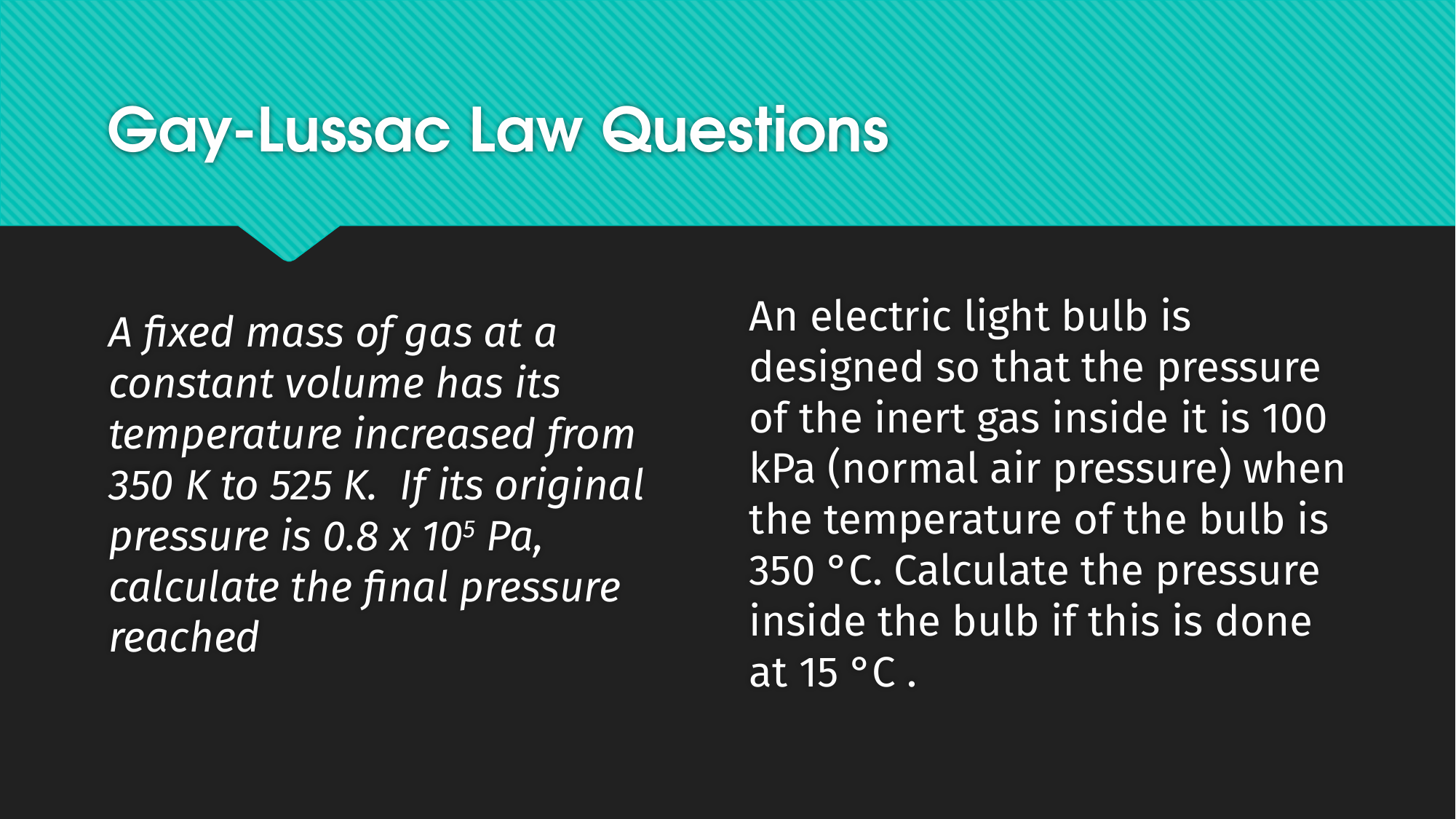

# Gay-Lussac Law Questions
An electric light bulb is designed so that the pressure of the inert gas inside it is 100 kPa (normal air pressure) when the temperature of the bulb is 350 °C. Calculate the pressure inside the bulb if this is done at 15 °C .

A fixed mass of gas at a constant volume has its temperature increased from 350 K to 525 K.  If its original pressure is 0.8 x 105 Pa, calculate the final pressure reached